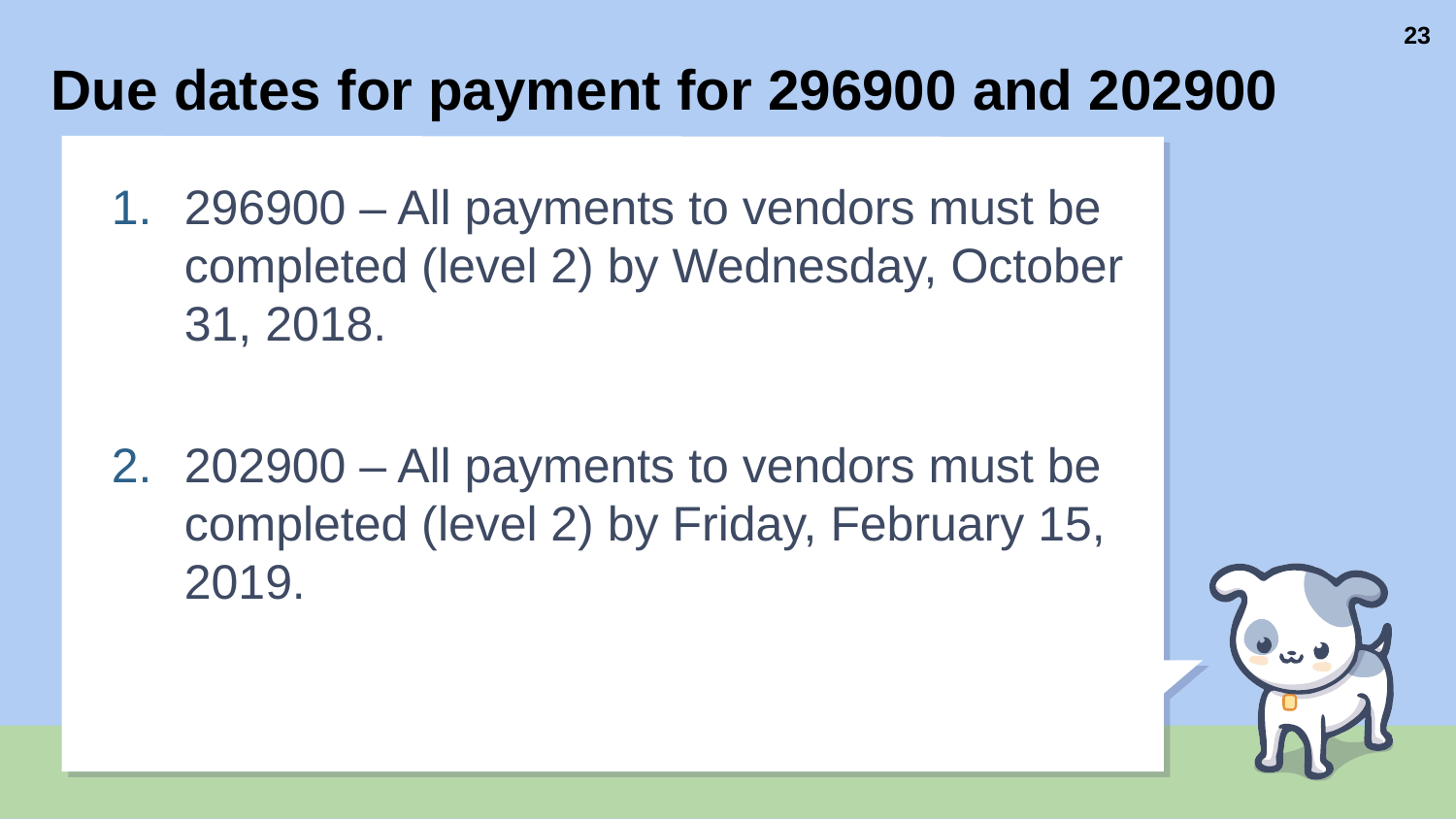

# Due dates for payment for 296900 and 202900
23
296900 – All payments to vendors must be completed (level 2) by Wednesday, October 31, 2018.

202900 – All payments to vendors must be completed (level 2) by Friday, February 15, 2019.